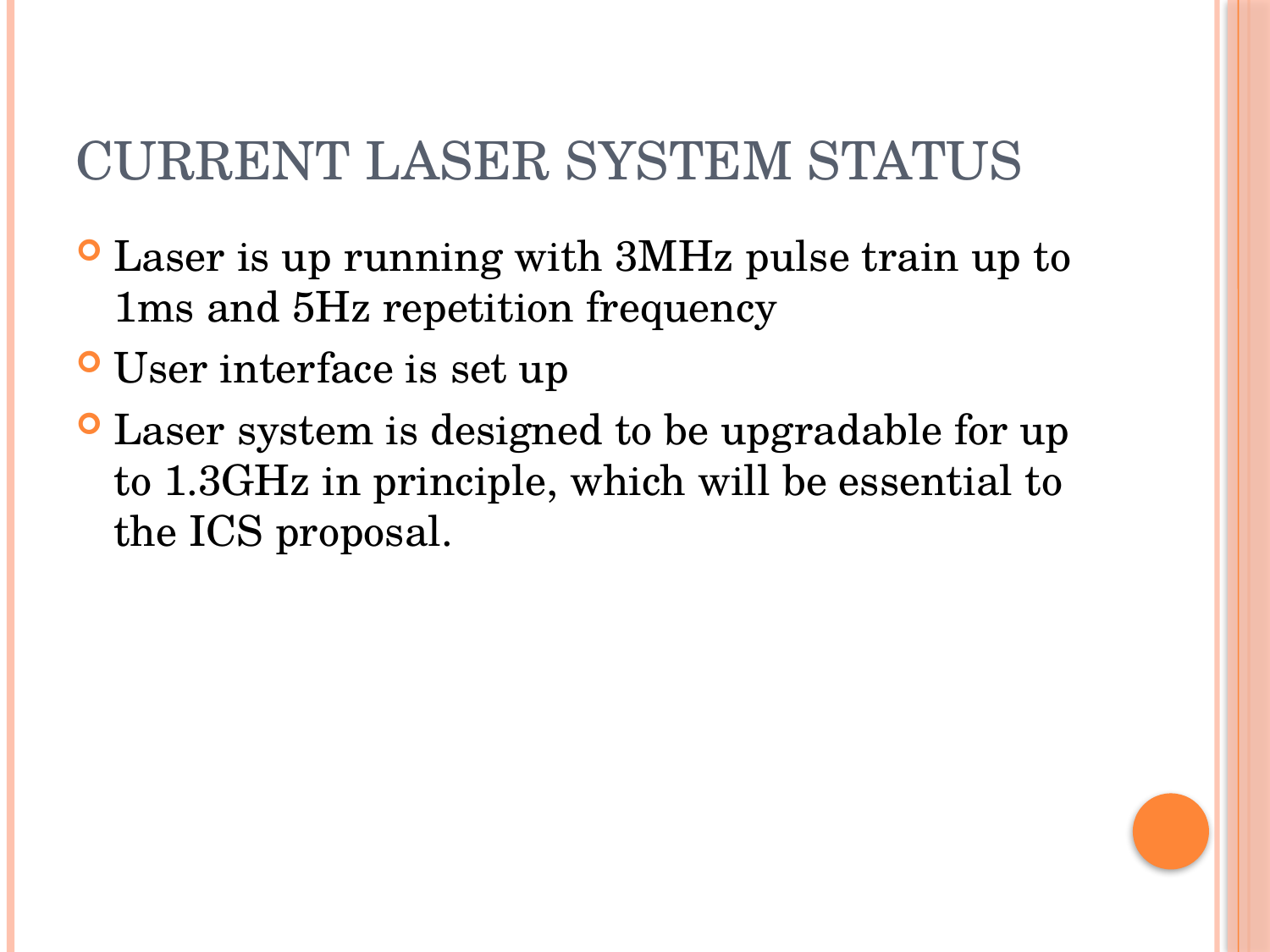

# Current Laser system Status
Laser is up running with 3MHz pulse train up to 1ms and 5Hz repetition frequency
User interface is set up
Laser system is designed to be upgradable for up to 1.3GHz in principle, which will be essential to the ICS proposal.